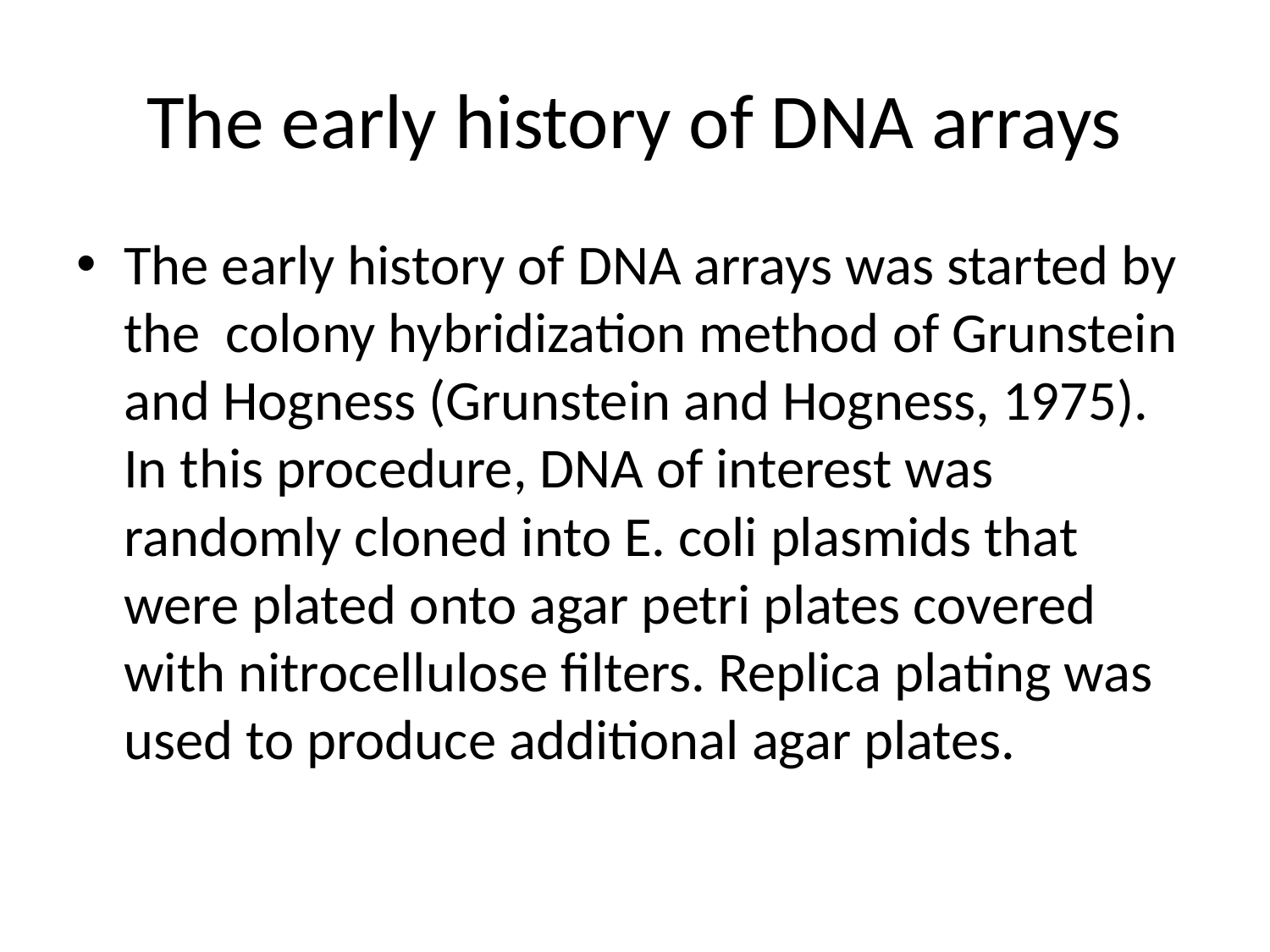

# The early history of DNA arrays
The early history of DNA arrays was started by the  colony hybridization method of Grunstein and Hogness (Grunstein and Hogness, 1975). In this procedure, DNA of interest was randomly cloned into E. coli plasmids that were plated onto agar petri plates covered with nitrocellulose filters. Replica plating was used to produce additional agar plates.